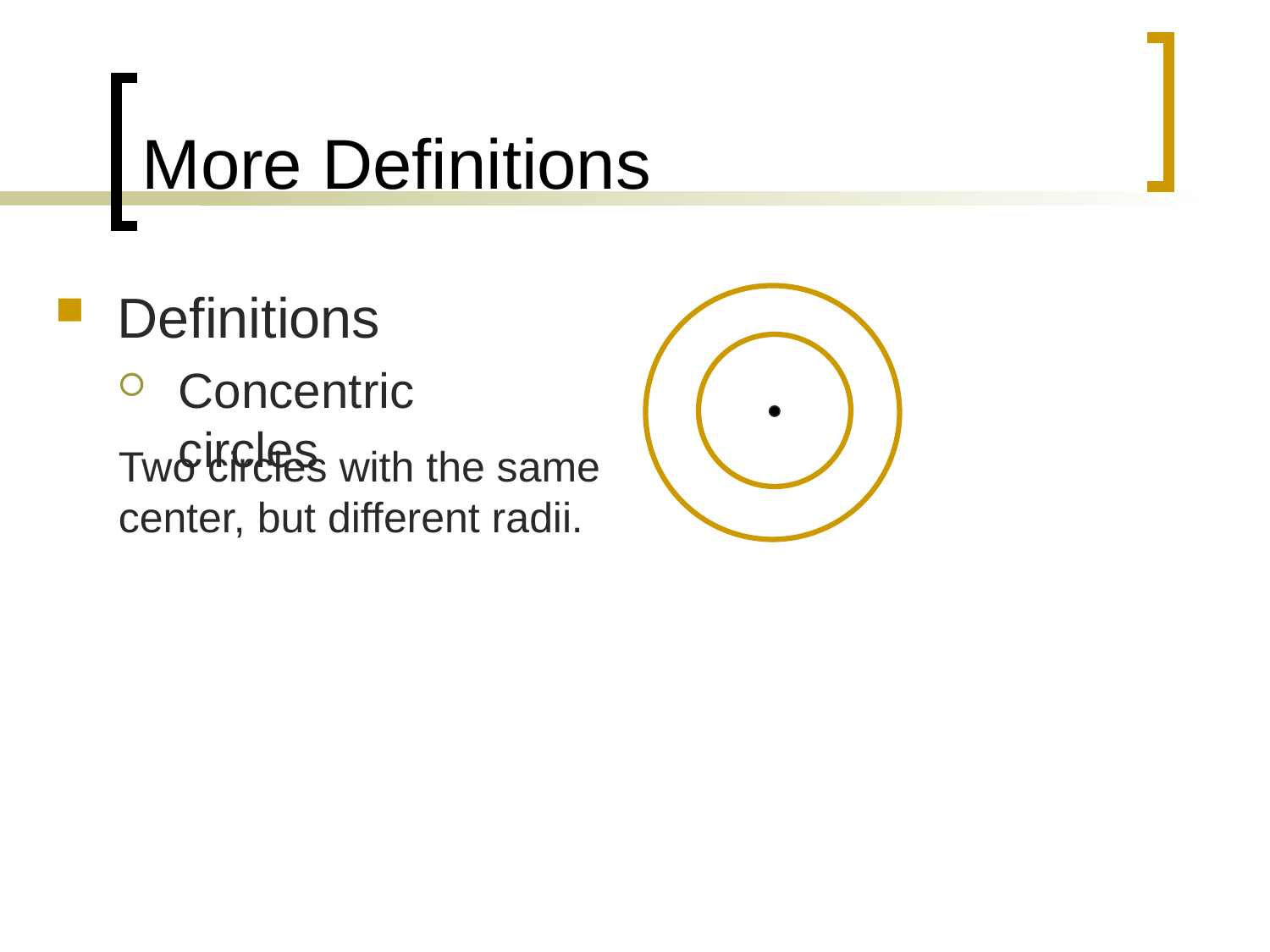

# More Definitions
Definitions
Concentric circles

Two circles with the same center, but different radii.